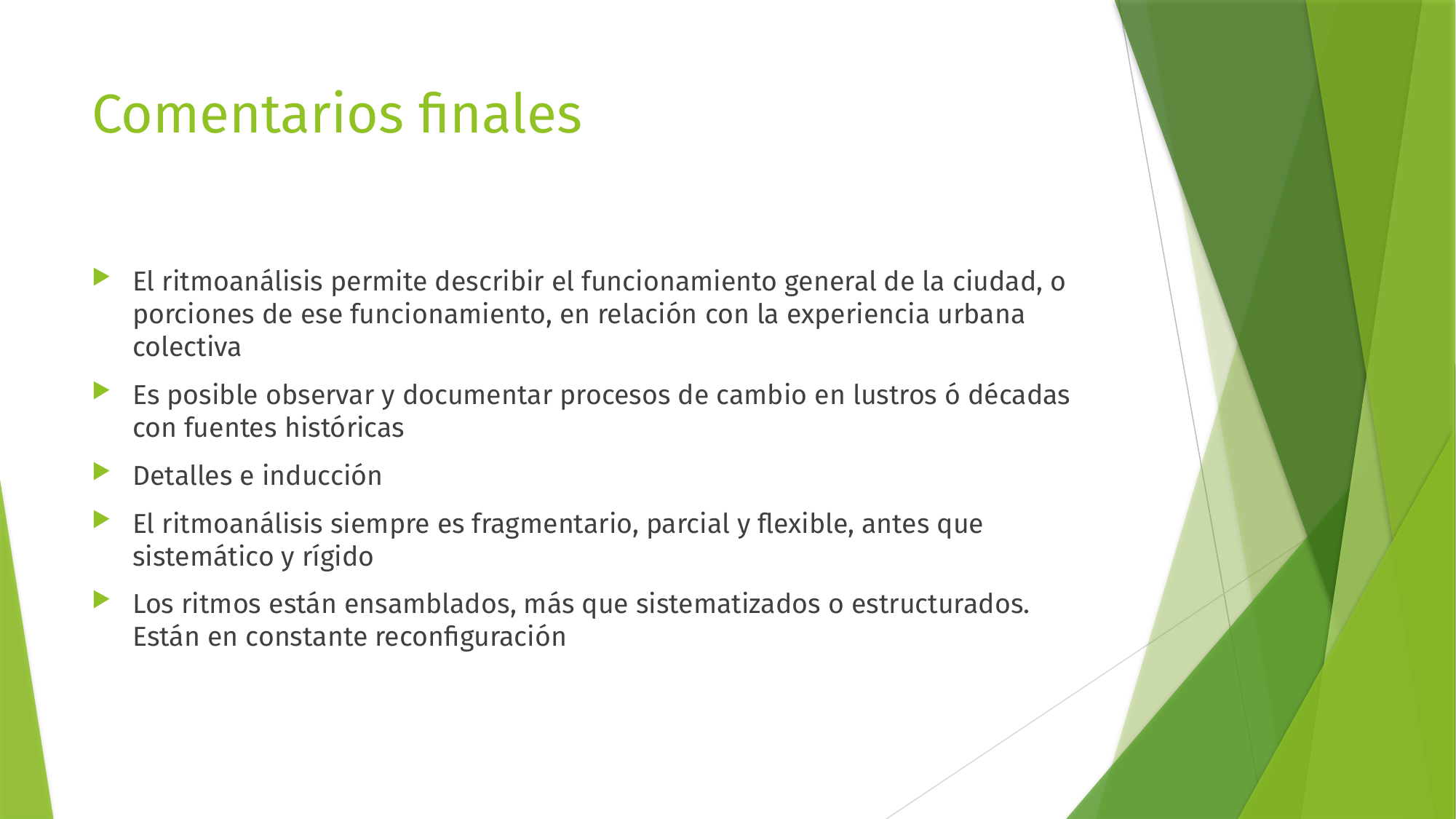

# Comentarios finales
El ritmoanálisis permite describir el funcionamiento general de la ciudad, o porciones de ese funcionamiento, en relación con la experiencia urbana colectiva
Es posible observar y documentar procesos de cambio en lustros ó décadas con fuentes históricas
Detalles e inducción
El ritmoanálisis siempre es fragmentario, parcial y flexible, antes que sistemático y rígido
Los ritmos están ensamblados, más que sistematizados o estructurados. Están en constante reconfiguración